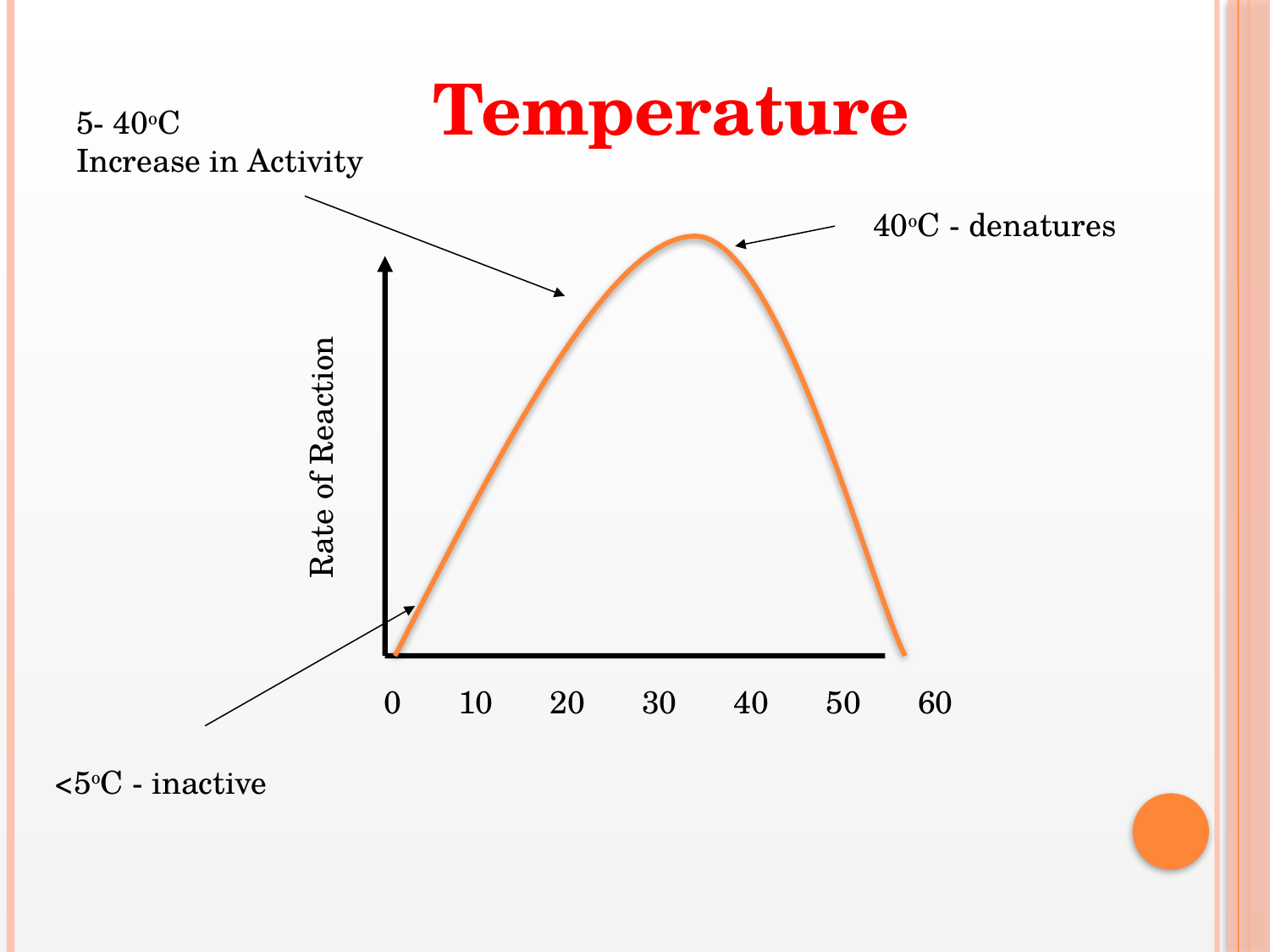

Temperature
5- 40oC
Increase in Activity

40oC - denatures

Rate of Reaction

0
10
20
30
40
50
60
<5oC - inactive